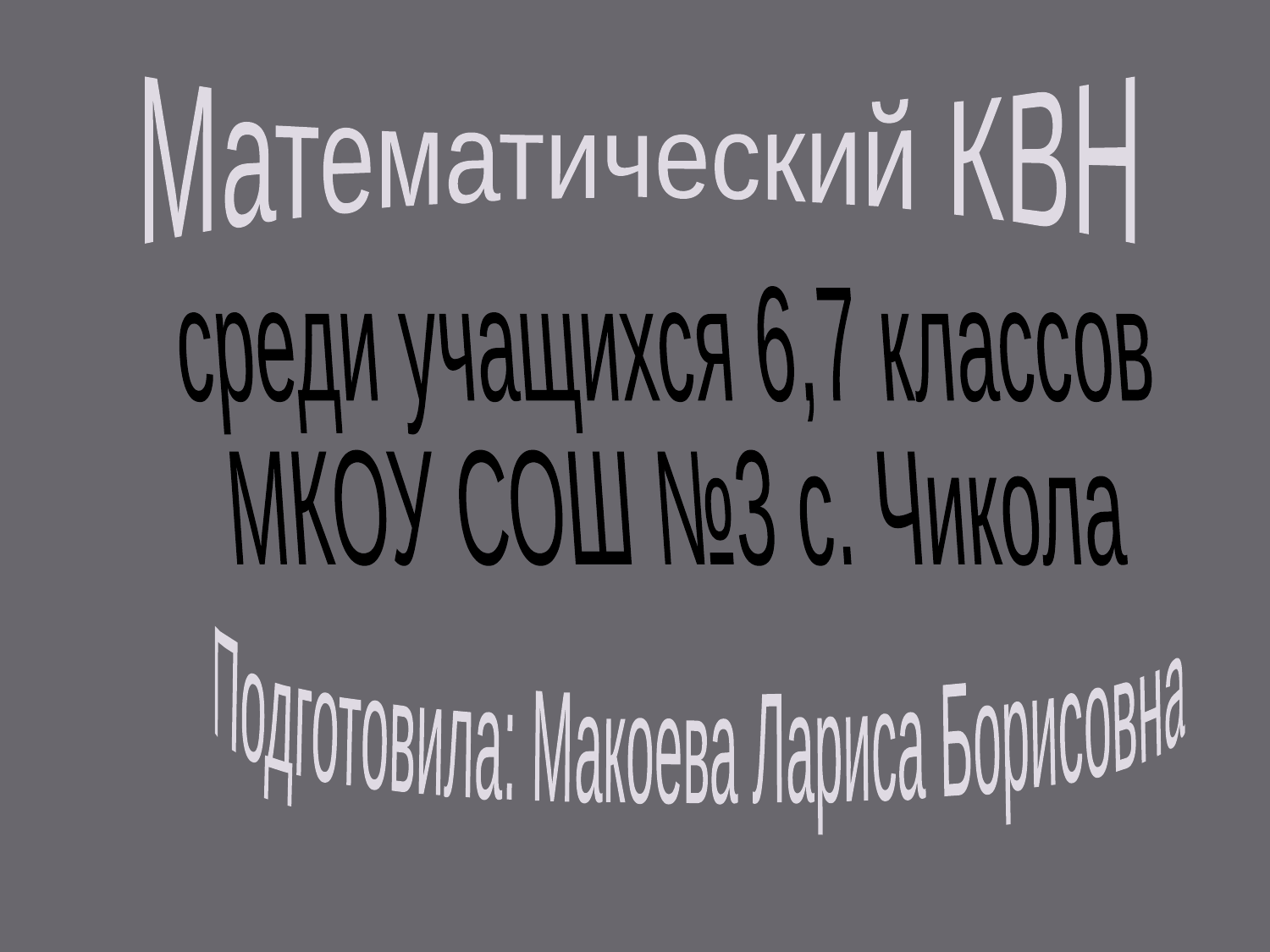

Математический КВН

среди учащихся 6,7 классов
МКОУ СОШ №3 с. Чикола

Подготовила: Макоева Лариса Борисовна